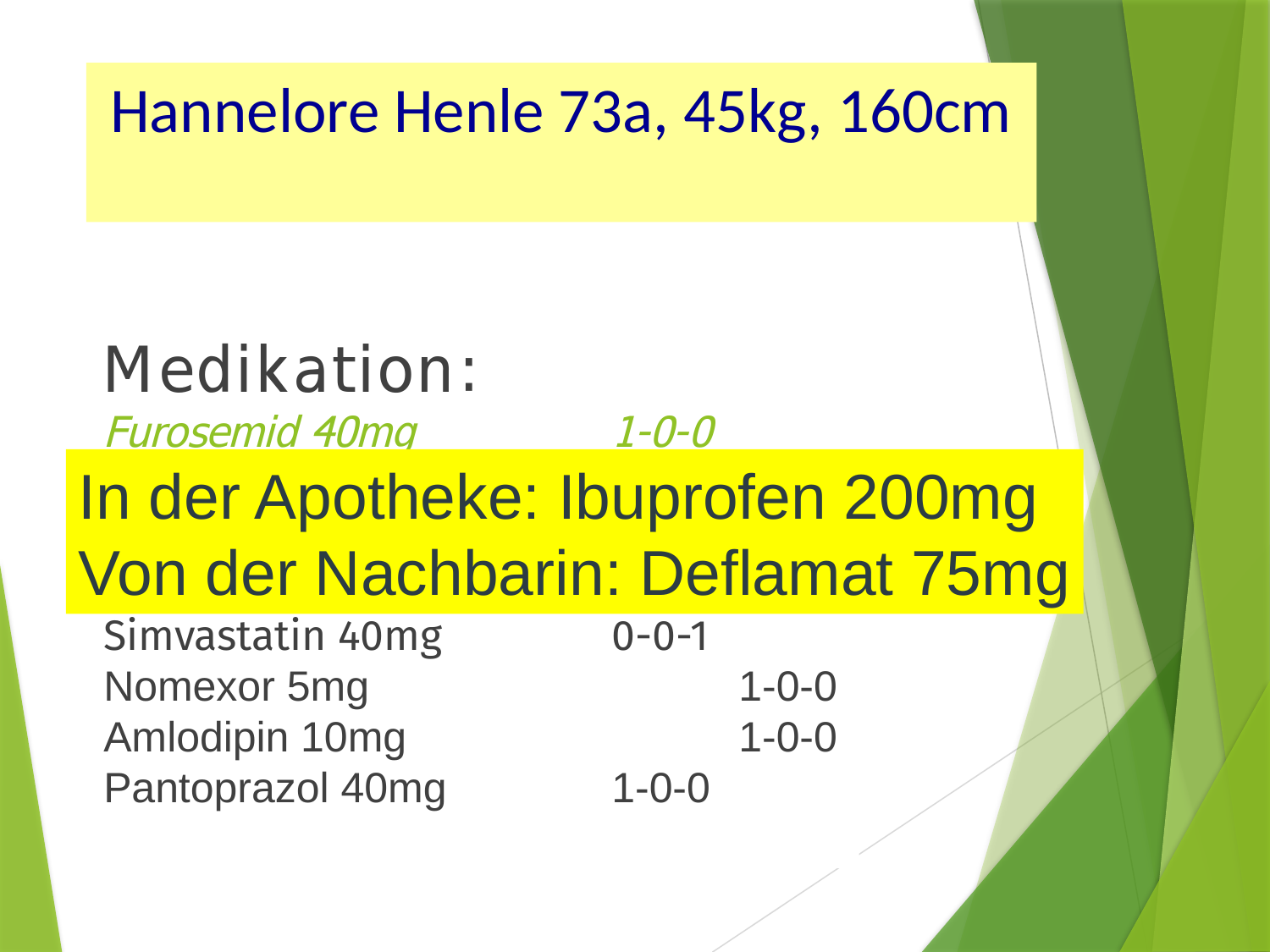

Hannelore Henle 73a, 45kg, 160cm
Medikation:
Furosemid 40mg 		1-0-0
Tritace 5mg				1-0-0
T-Ass 100mg				1-0-0
Metformin 1000mg 		1-0-1
Simvastatin 40mg		0-0-1
Nomexor 5mg			1-0-0
Amlodipin 10mg			1-0-0
Pantoprazol 40mg		1-0-0

In der Apotheke: Ibuprofen 200mg
Von der Nachbarin: Deflamat 75mg